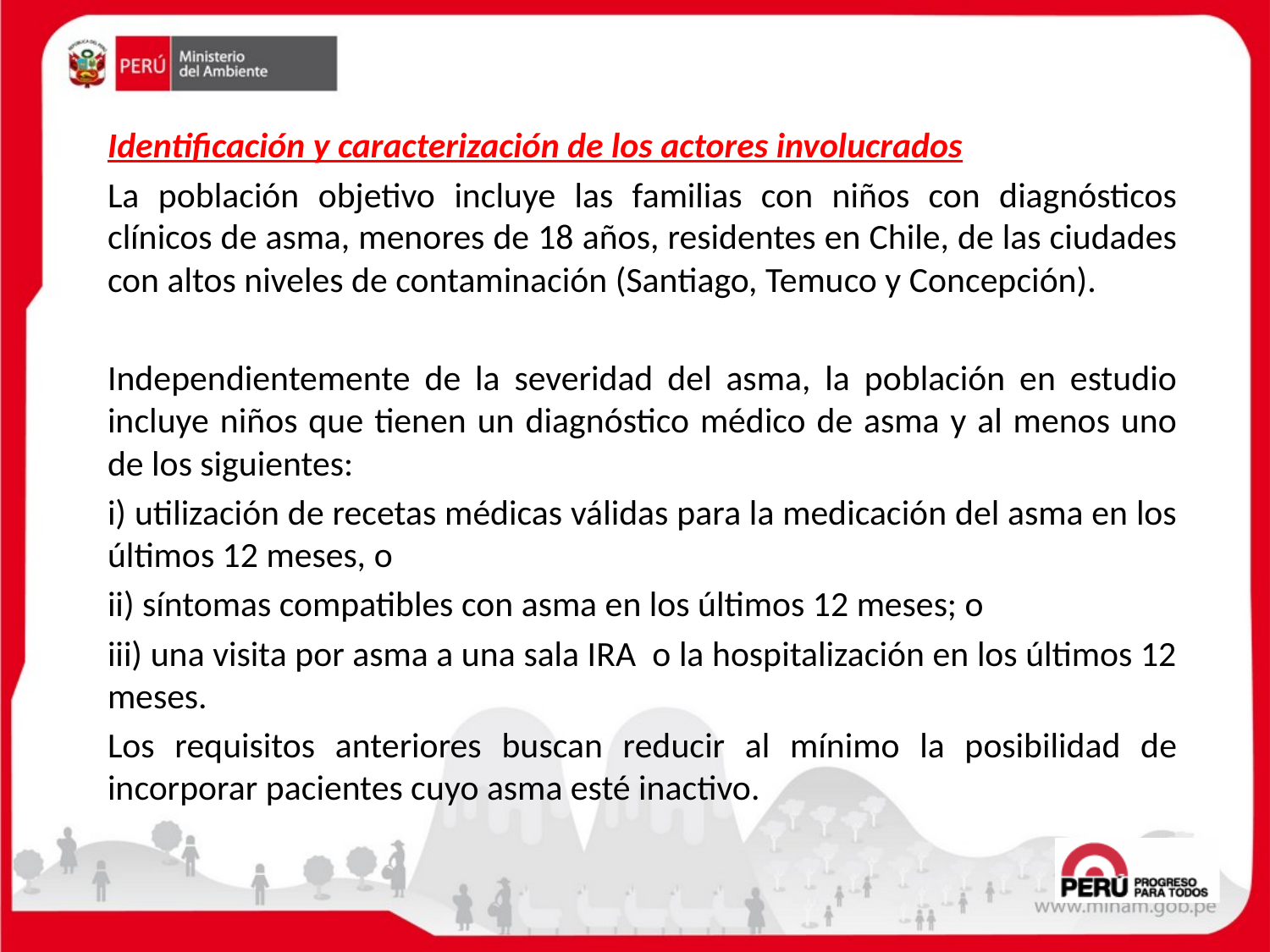

Identificación y caracterización de los actores involucrados
La población objetivo incluye las familias con niños con diagnósticos clínicos de asma, menores de 18 años, residentes en Chile, de las ciudades con altos niveles de contaminación (Santiago, Temuco y Concepción).

Independientemente de la severidad del asma, la población en estudio incluye niños que tienen un diagnóstico médico de asma y al menos uno de los siguientes:
i) utilización de recetas médicas válidas para la medicación del asma en los últimos 12 meses, o
ii) síntomas compatibles con asma en los últimos 12 meses; o
iii) una visita por asma a una sala IRA  o la hospitalización en los últimos 12 meses.
Los requisitos anteriores buscan reducir al mínimo la posibilidad de incorporar pacientes cuyo asma esté inactivo.